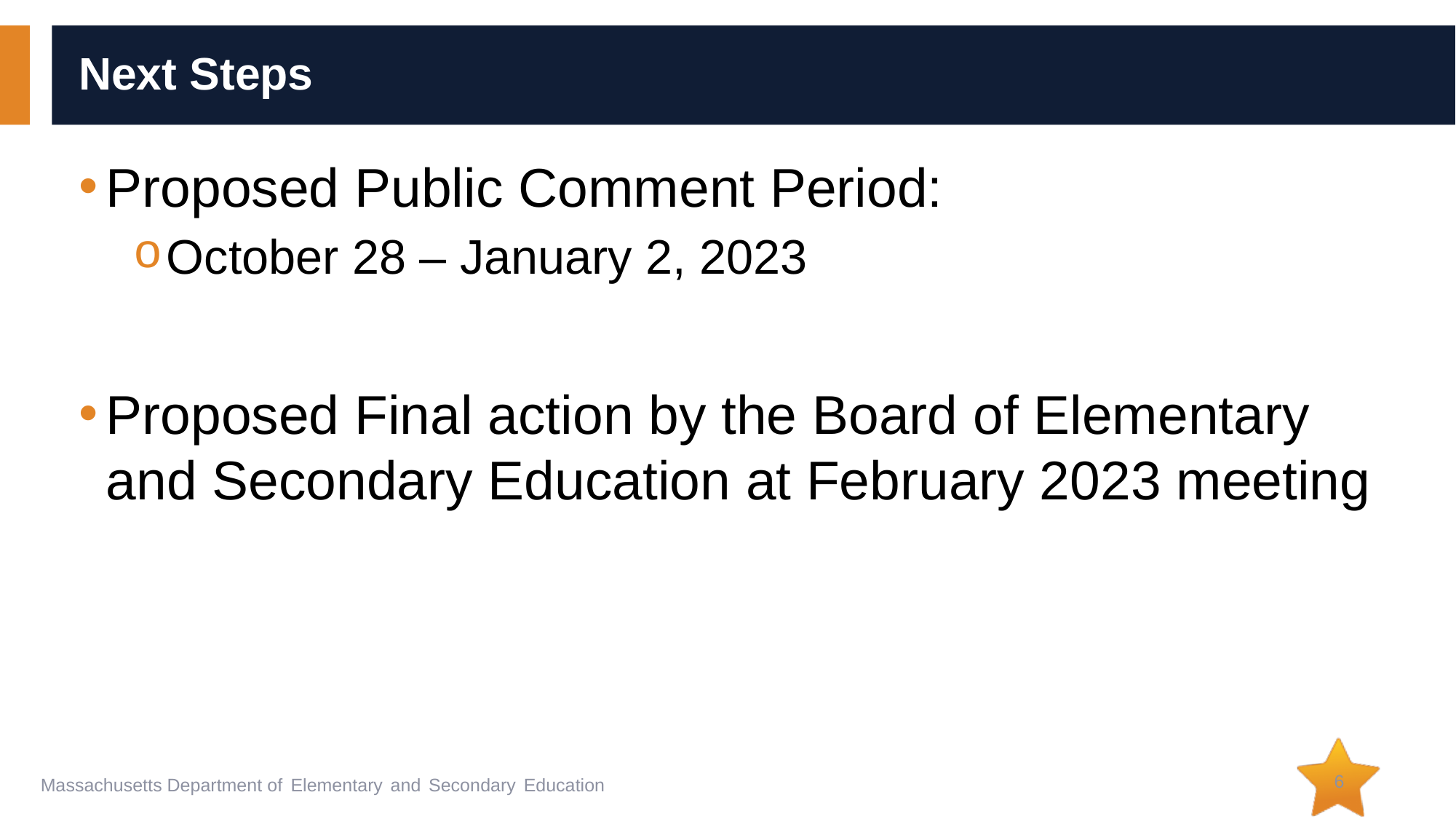

# Next Steps
Proposed Public Comment Period:
October 28 – January 2, 2023

Proposed Final action by the Board of Elementary and Secondary Education at February 2023 meeting
6